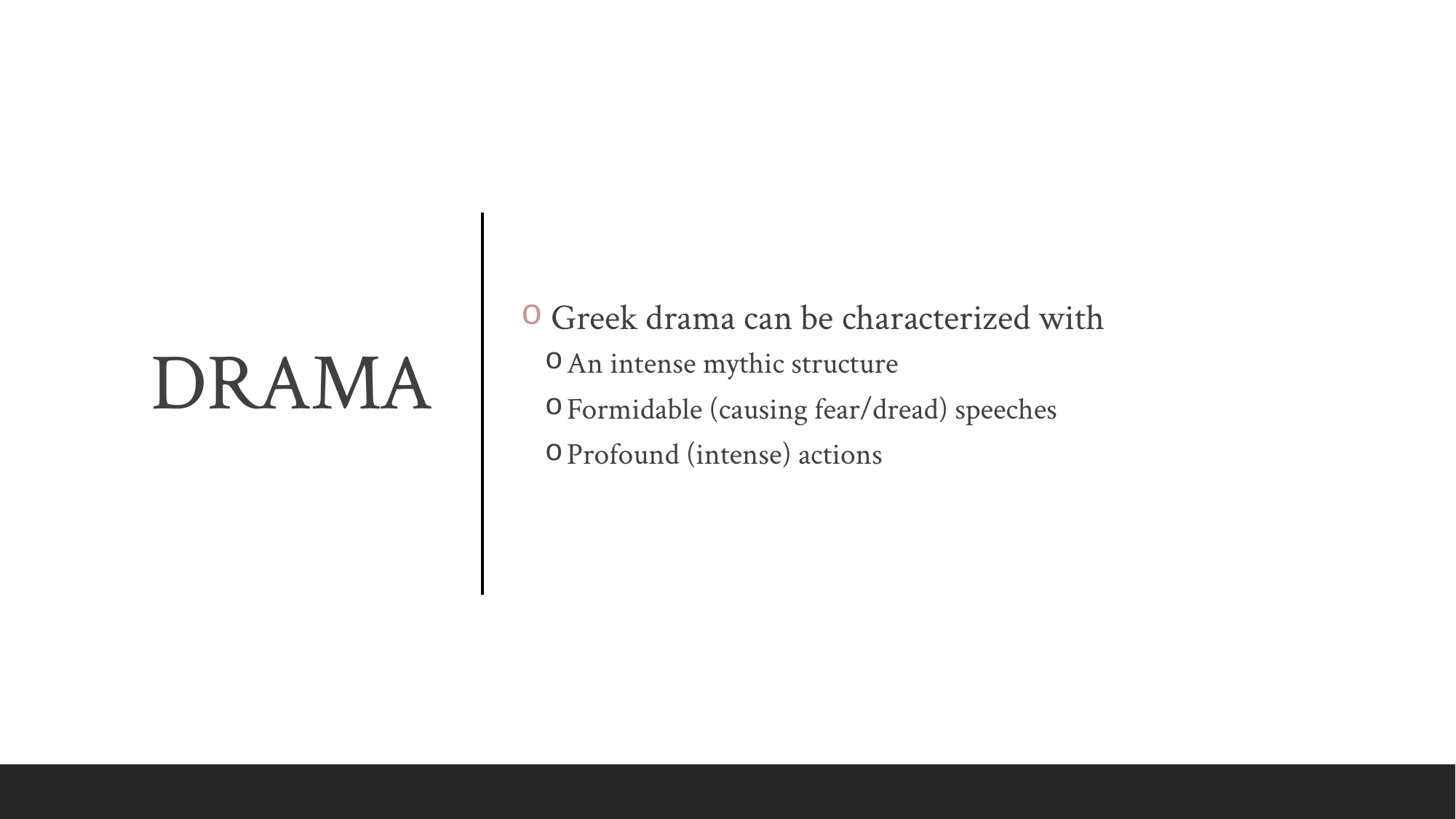

Greek drama can be characterized with
An intense mythic structure
Formidable (causing fear/dread) speeches
Profound (intense) actions
# DRAMA